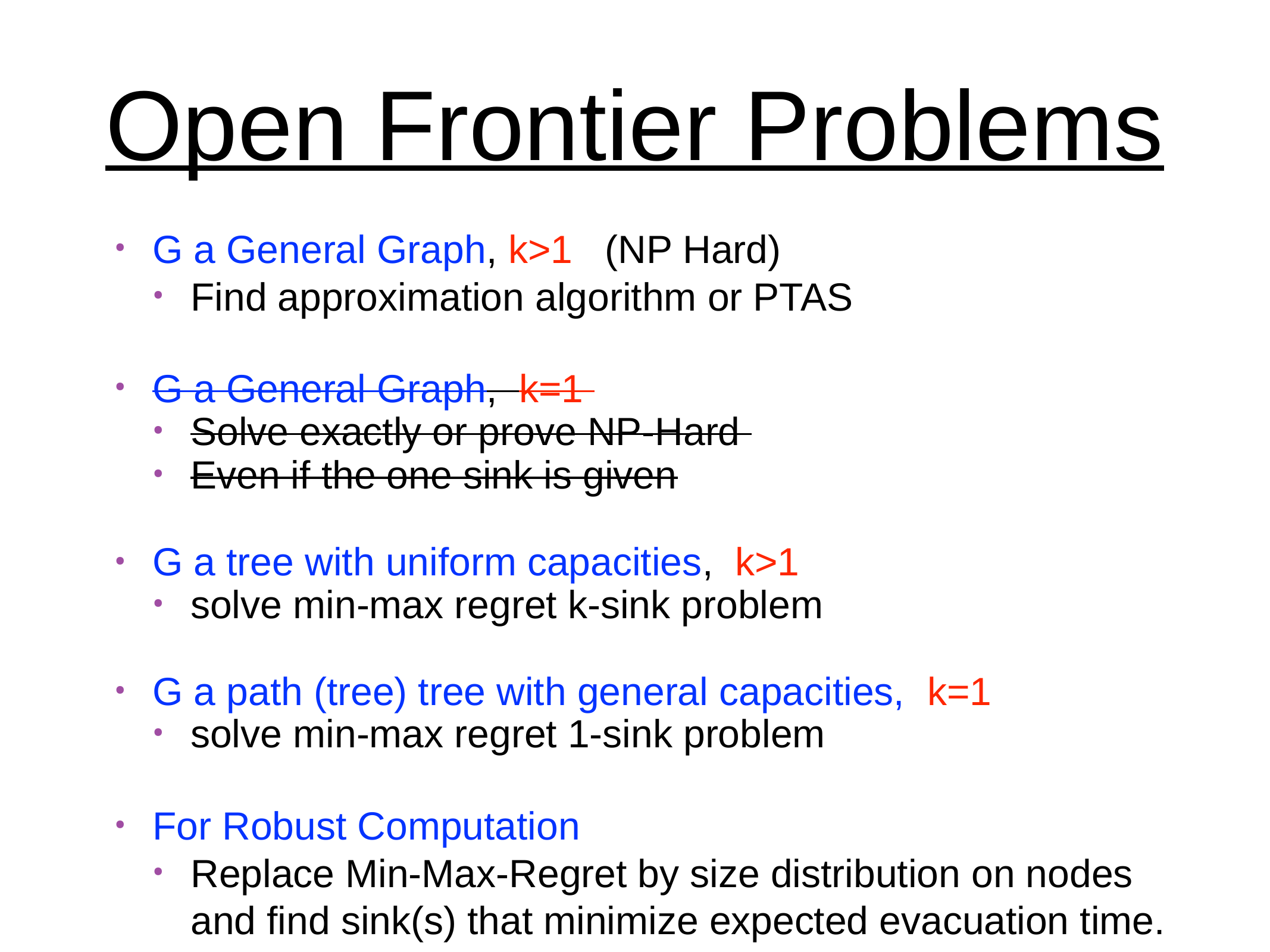

Open Frontier Problems
G a General Graph, k>1   (NP Hard)
Find approximation algorithm or PTAS
G a General Graph,  k=1
Solve exactly or prove NP-Hard
Even if the one sink is given
G a tree with uniform capacities,  k>1
solve min-max regret k-sink problem
G a path (tree) tree with general capacities,  k=1
solve min-max regret 1-sink problem
For Robust Computation
Replace Min-Max-Regret by size distribution on nodes and find sink(s) that minimize expected evacuation time.